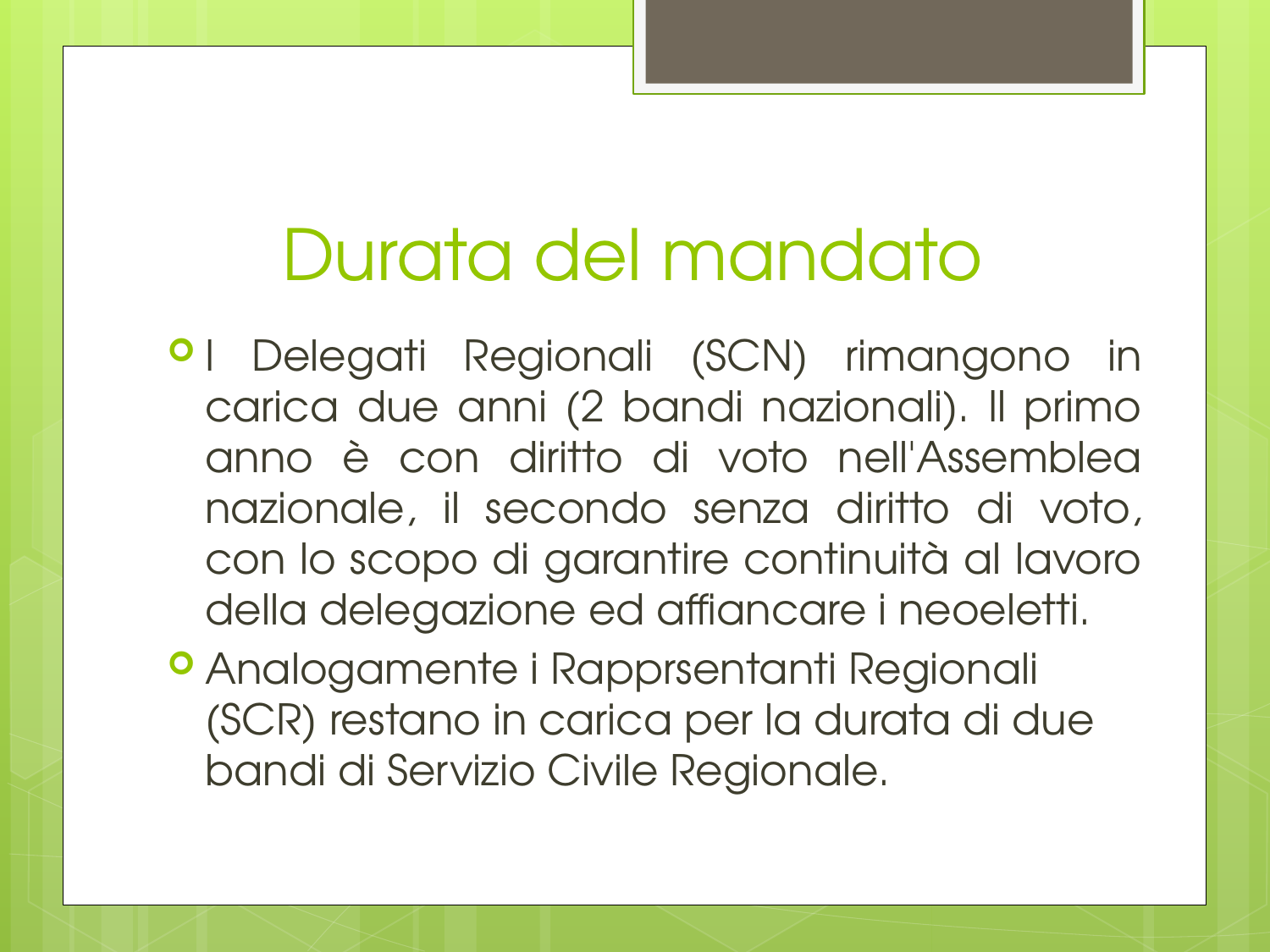

# Durata del mandato
I Delegati Regionali (SCN) rimangono in carica due anni (2 bandi nazionali). Il primo anno è con diritto di voto nell'Assemblea nazionale, il secondo senza diritto di voto, con lo scopo di garantire continuità al lavoro della delegazione ed affiancare i neoeletti.
Analogamente i Rapprsentanti Regionali (SCR) restano in carica per la durata di due bandi di Servizio Civile Regionale.